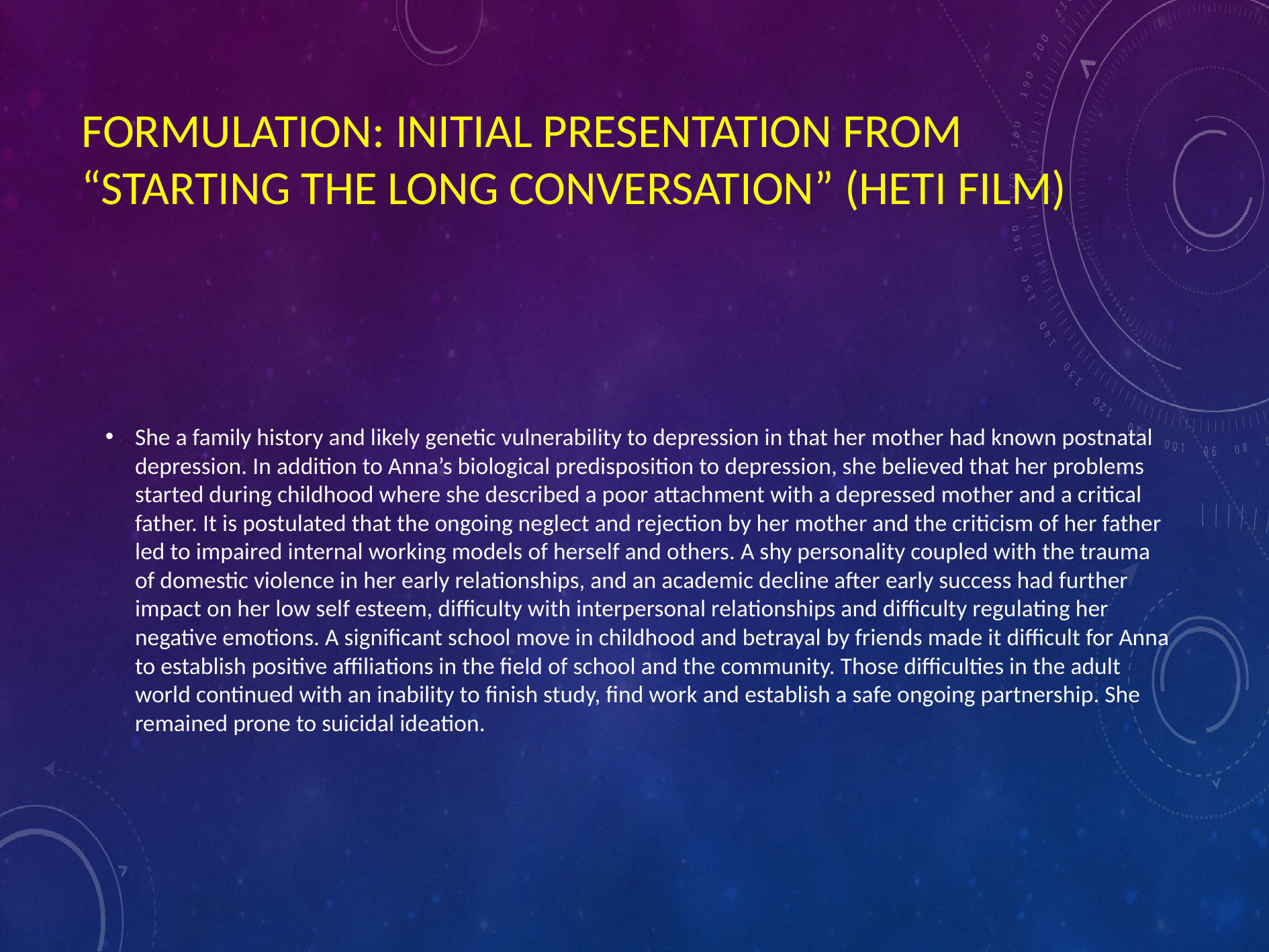

# FORMULATION: INITIAL PRESENTATION From “Starting the Long Conversation” (HETI film)
She a family history and likely genetic vulnerability to depression in that her mother had known postnatal depression. In addition to Anna’s biological predisposition to depression, she believed that her problems started during childhood where she described a poor attachment with a depressed mother and a critical father. It is postulated that the ongoing neglect and rejection by her mother and the criticism of her father led to impaired internal working models of herself and others. A shy personality coupled with the trauma of domestic violence in her early relationships, and an academic decline after early success had further impact on her low self esteem, difficulty with interpersonal relationships and difficulty regulating her negative emotions. A significant school move in childhood and betrayal by friends made it difficult for Anna to establish positive affiliations in the field of school and the community. Those difficulties in the adult world continued with an inability to finish study, find work and establish a safe ongoing partnership. She remained prone to suicidal ideation.